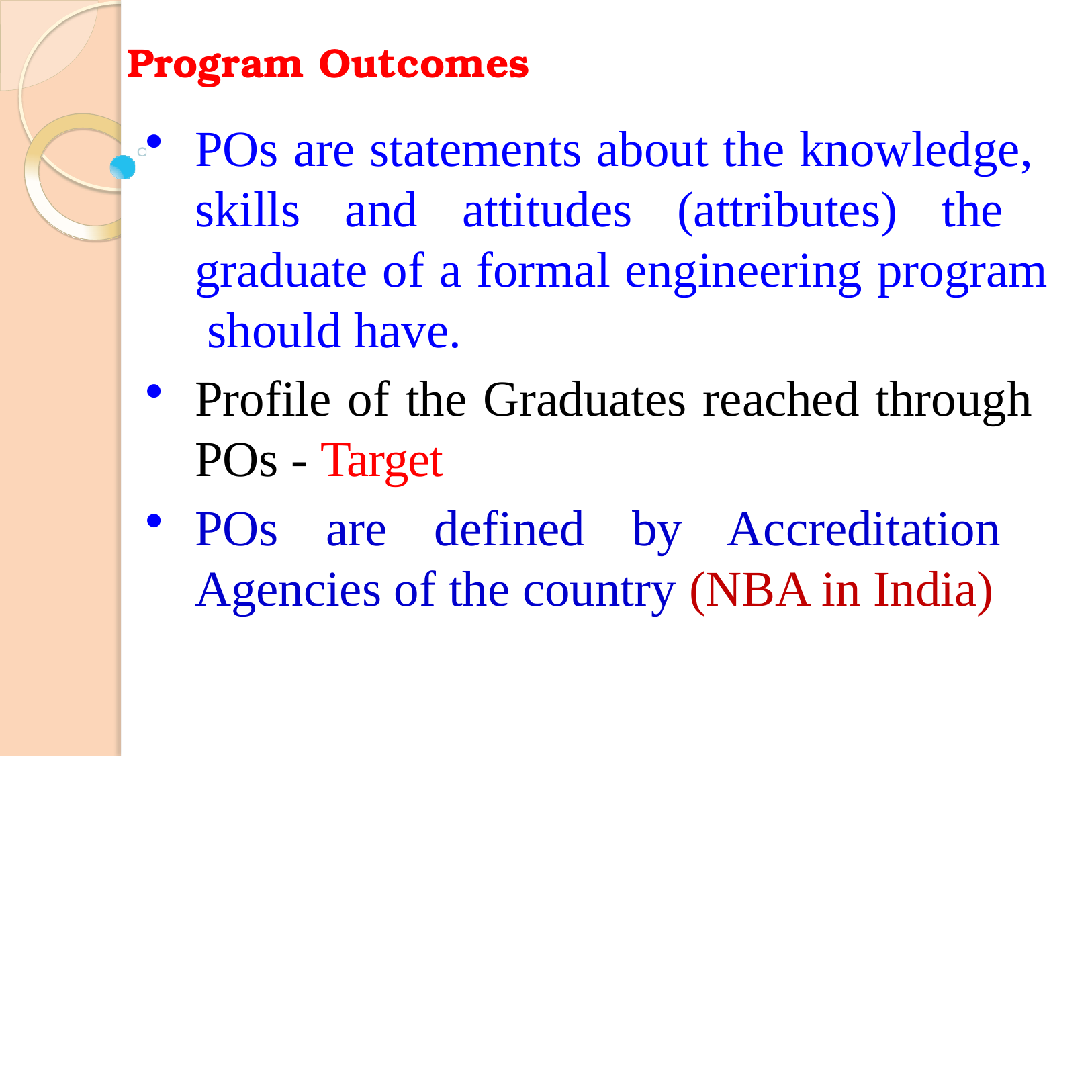

Program Outcomes
POs are statements about the knowledge,  skills and attitudes (attributes) the  graduate of a formal engineering program  should have.
Profile of the Graduates reached through  POs - Target
POs are defined by Accreditation  Agencies of the country (NBA in India)